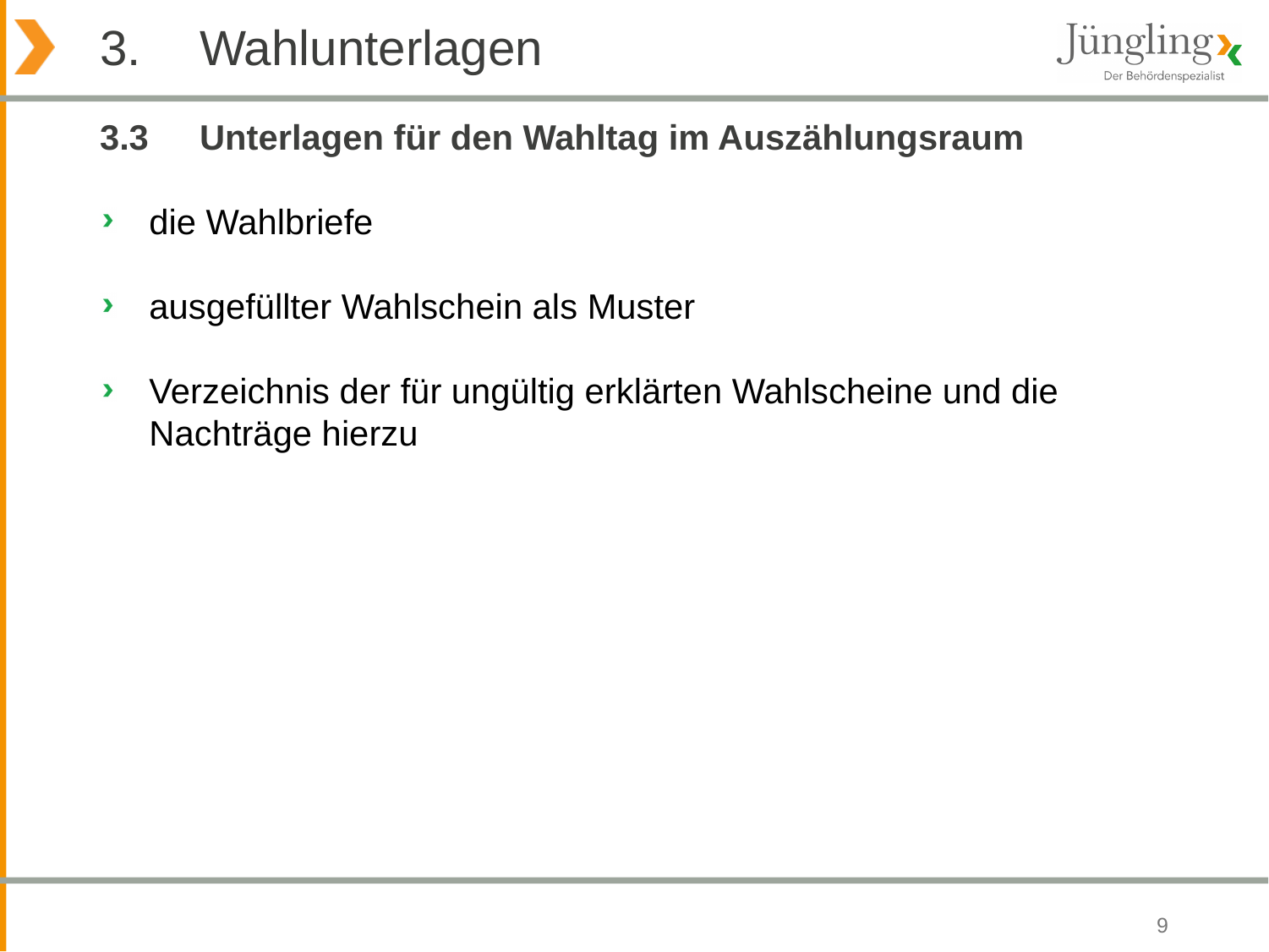

# 3.	Wahlunterlagen
3.3 	Unterlagen für den Wahltag im Auszählungsraum

die Wahlbriefe

ausgefüllter Wahlschein als Muster

Verzeichnis der für ungültig erklärten Wahlscheine und die Nachträge hierzu

9